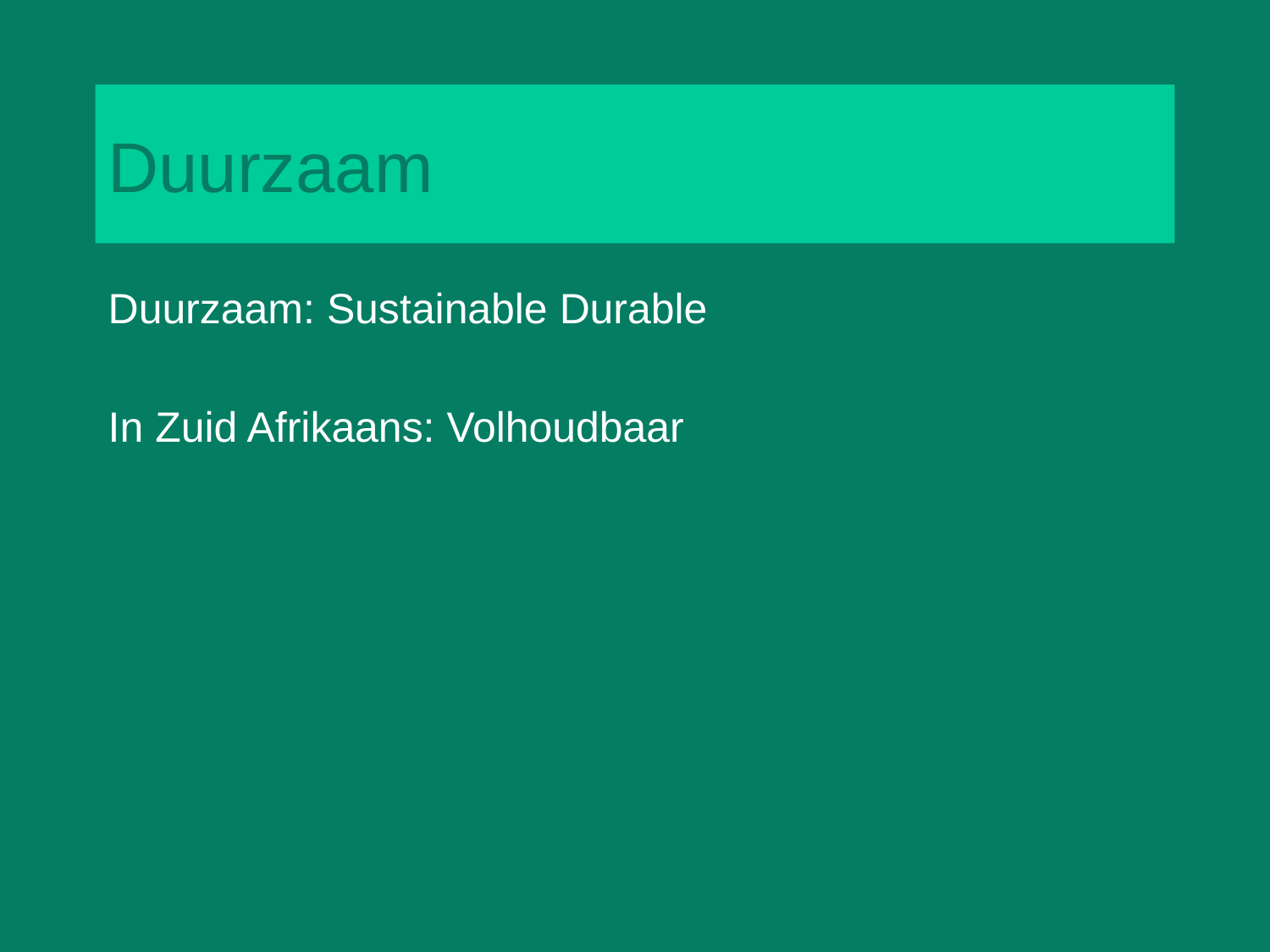

# Duurzaam
Duurzaam: Sustainable Durable

In Zuid Afrikaans: Volhoudbaar